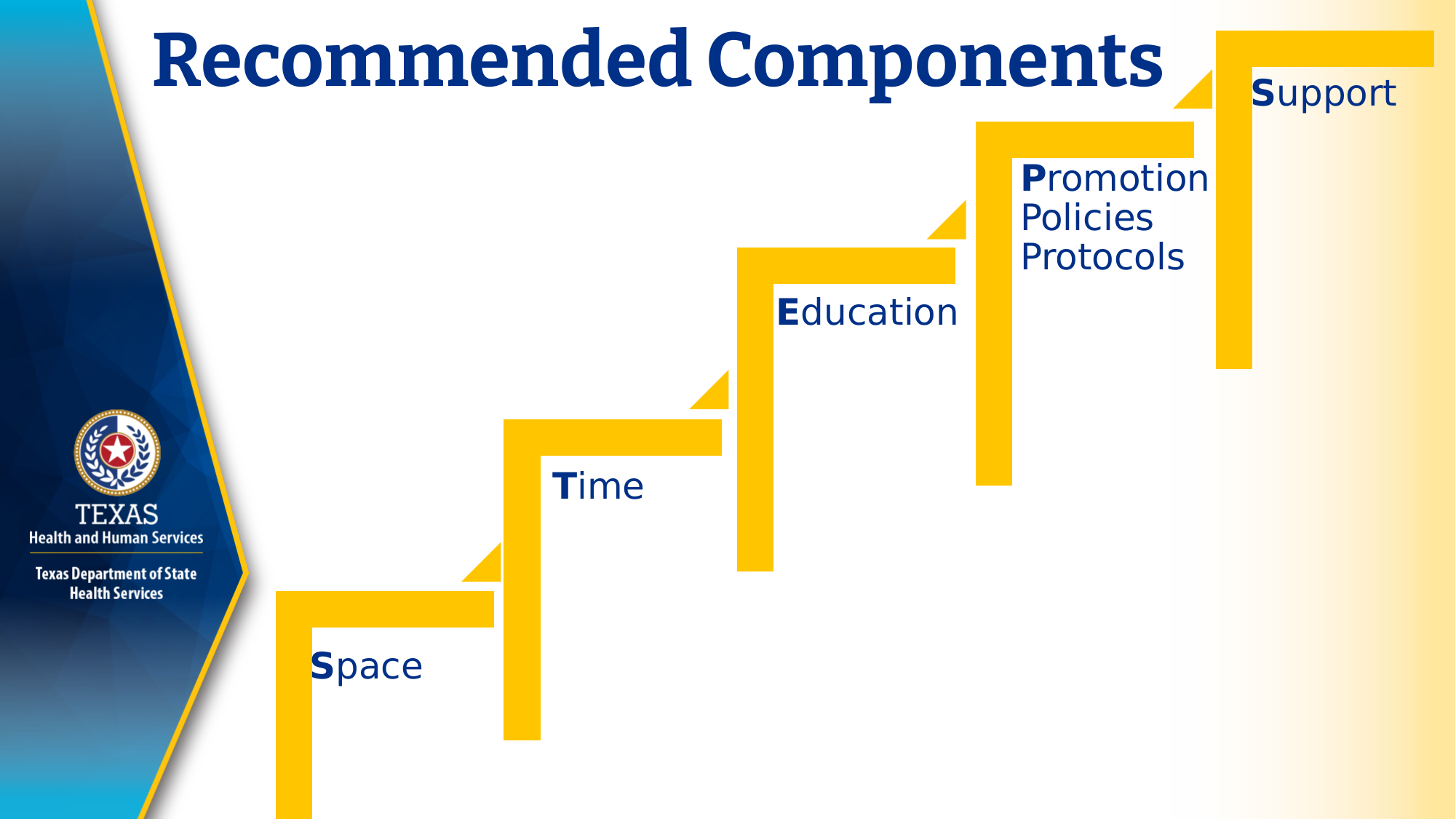

Space
Time
Education
PromotionPolicies Protocols
Support
# Recommended Components